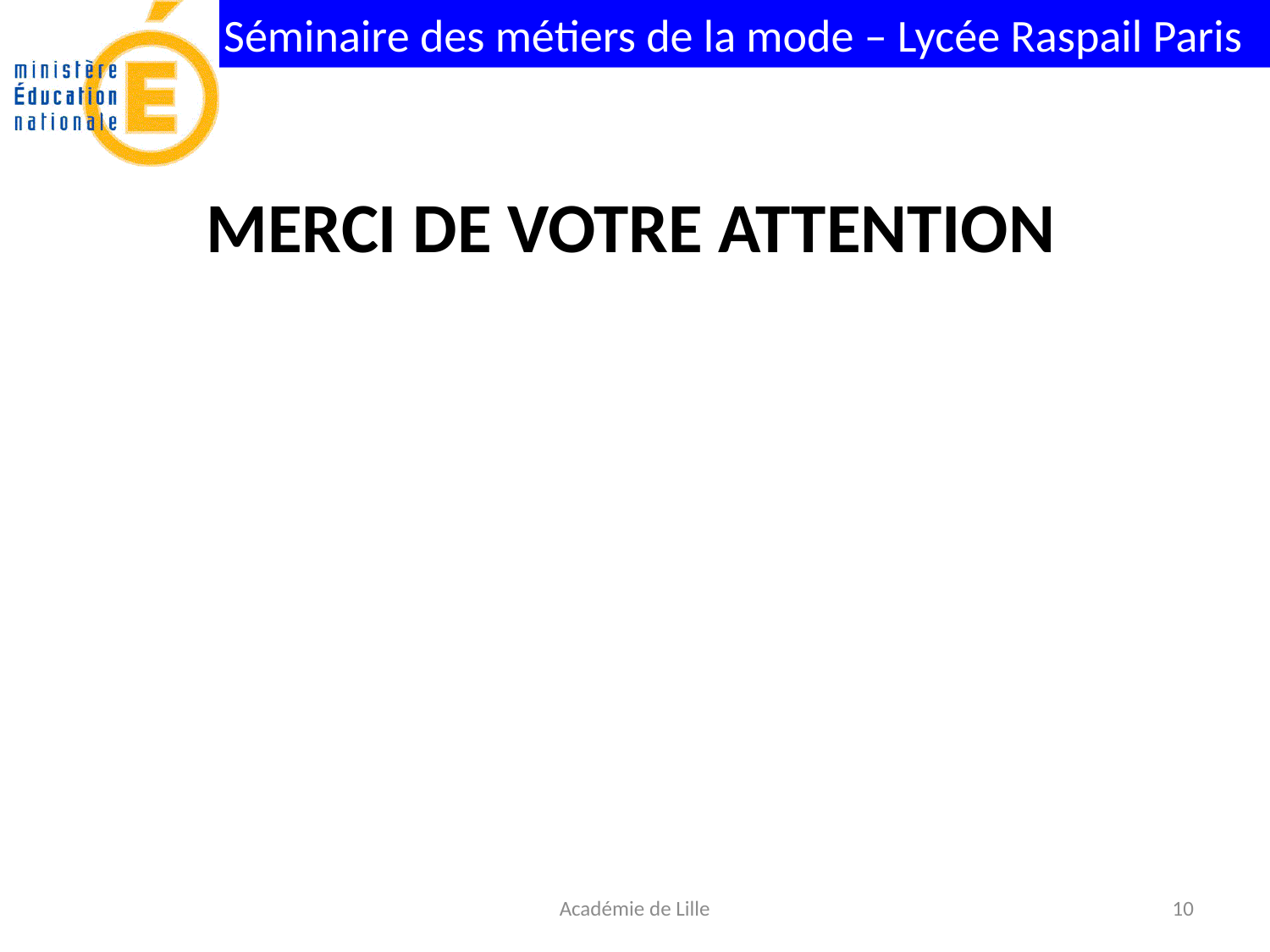

# Merci de votre attention
Académie de Lille
10